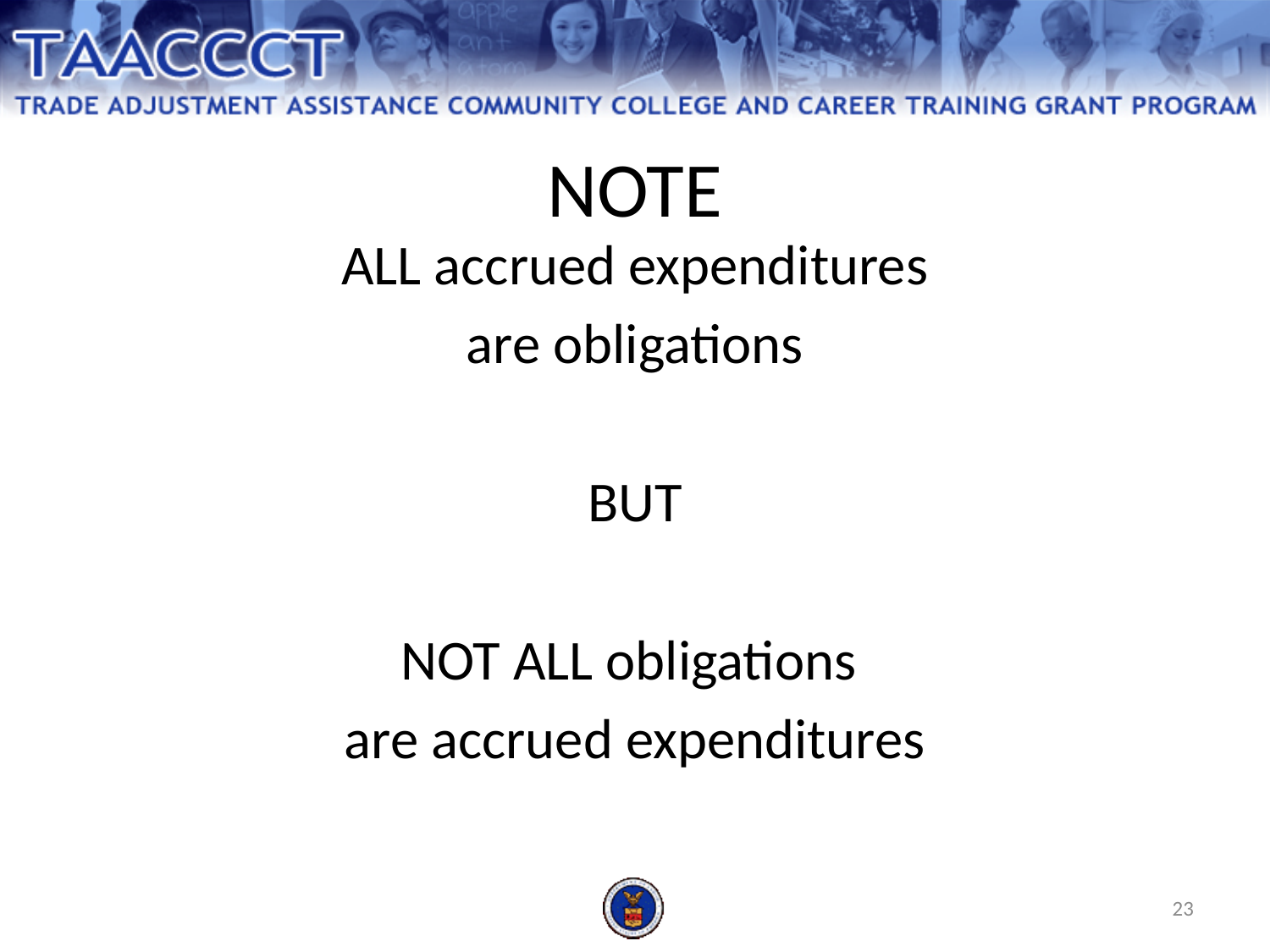

ALL accrued expenditures
are obligations

BUT

NOT ALL obligations
are accrued expenditures
NOTE
23